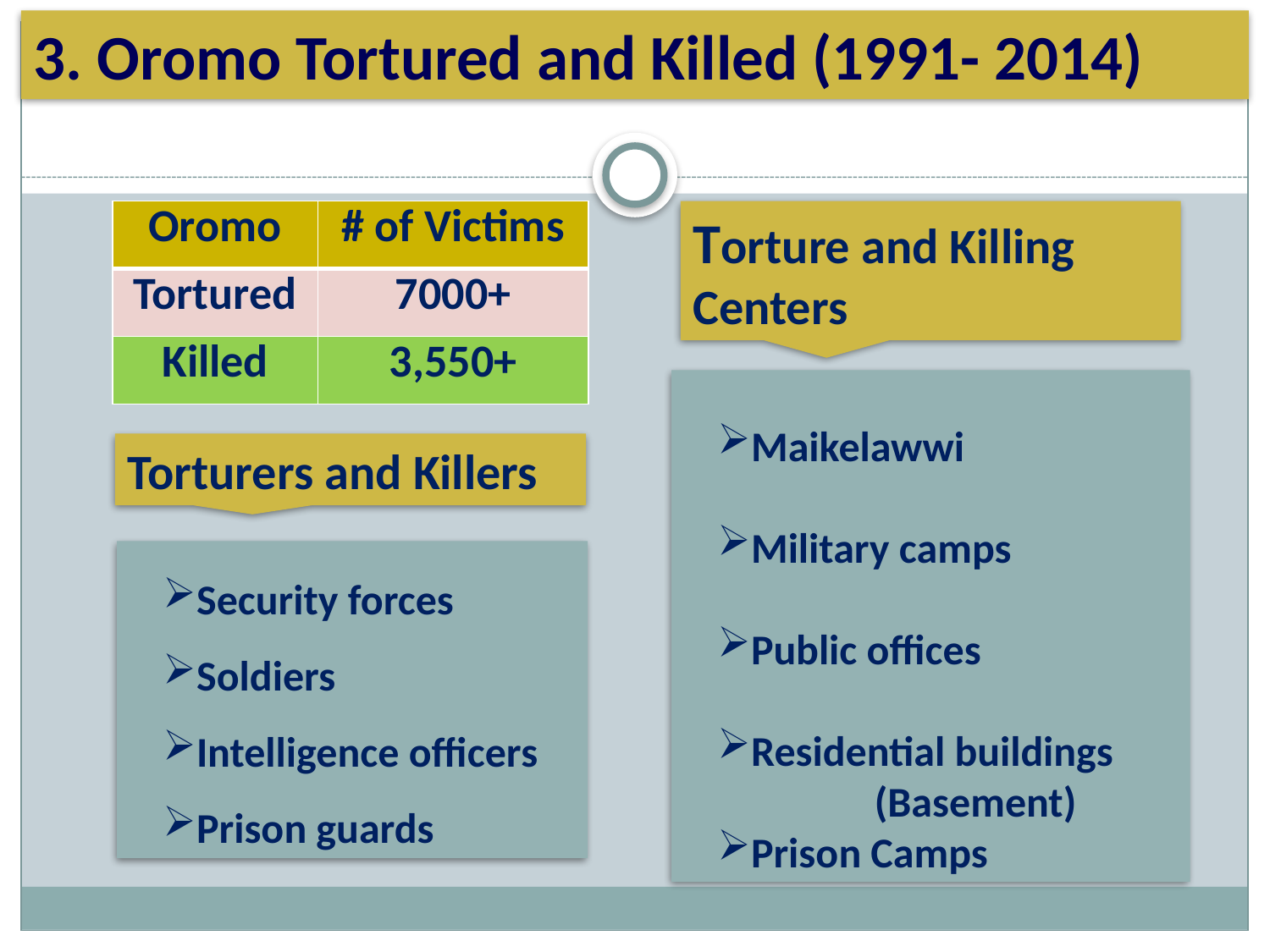

3. Oromo Tortured and Killed (1991- 2014)
| Oromo | # of Victims |
| --- | --- |
| Tortured | 7000+ |
| Killed | 3,550+ |
Torture and Killing Centers

Maikelawwi

Military camps

Public offices

Residential buildings  	(Basement)
Prison Camps
Torturers and Killers
Security forces
Soldiers
Intelligence officers
Prison guards